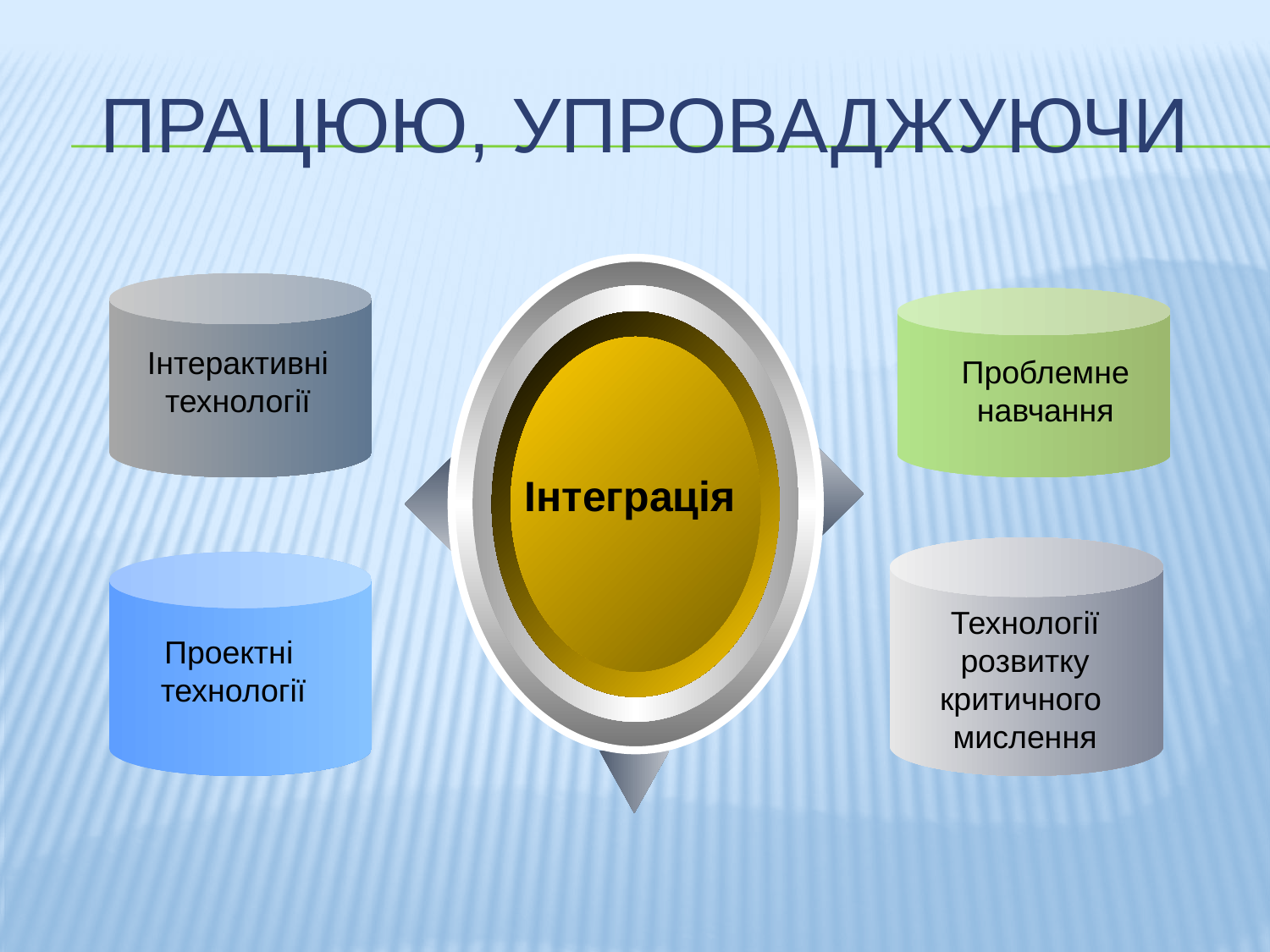

# ПРАЦЮЮ, УПРОВАДЖУЮЧИ

Інтерактивні
технології
Проблемне
навчання
Інтеграція

Технології
 розвитку
критичного
мислення
Проектні
технології